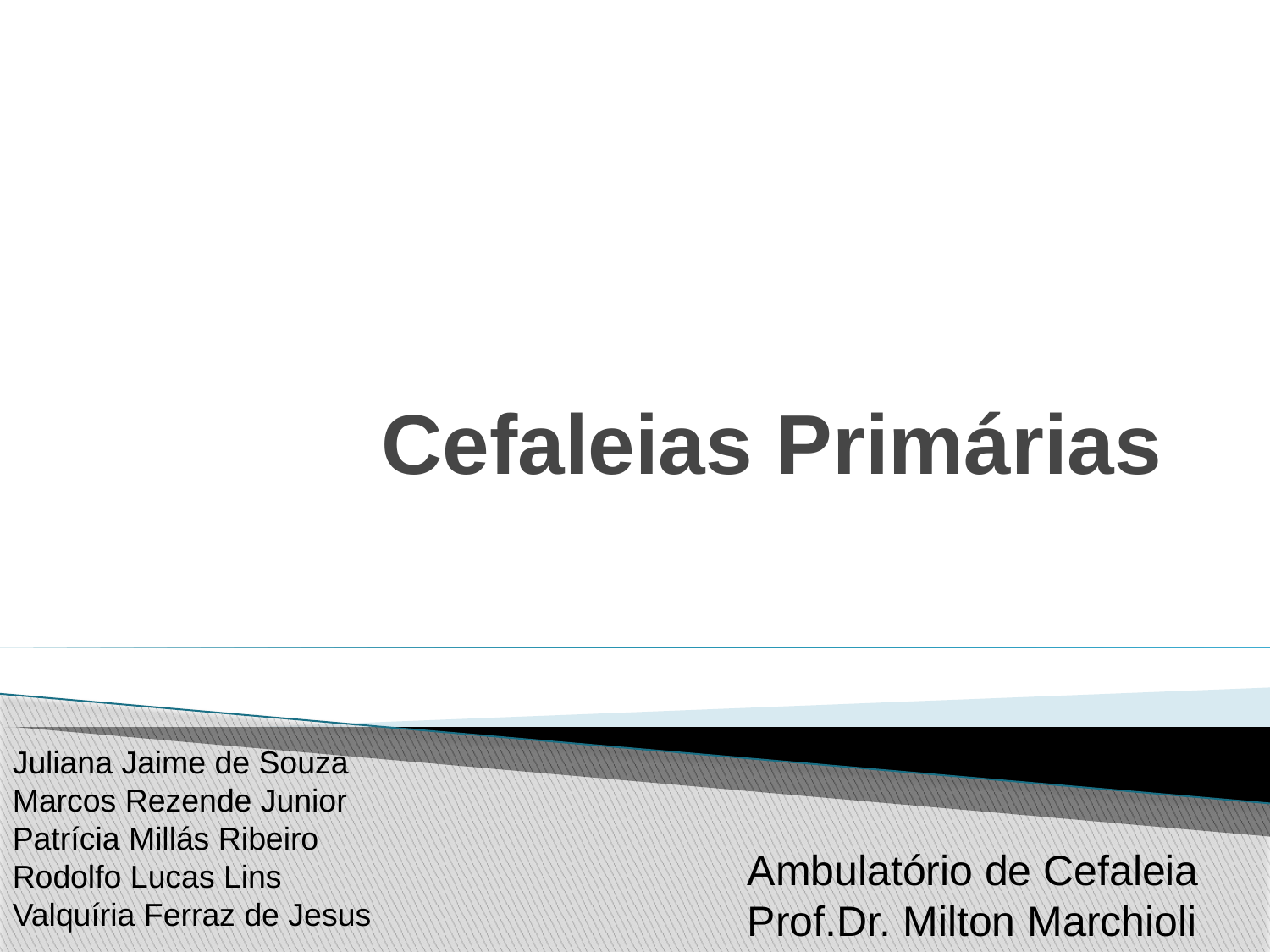

# Cefaleias Primárias
Juliana Jaime de Souza
Marcos Rezende Junior
Patrícia Millás Ribeiro
Rodolfo Lucas Lins
Valquíria Ferraz de Jesus

Ambulatório de Cefaleia
Prof.Dr. Milton Marchioli